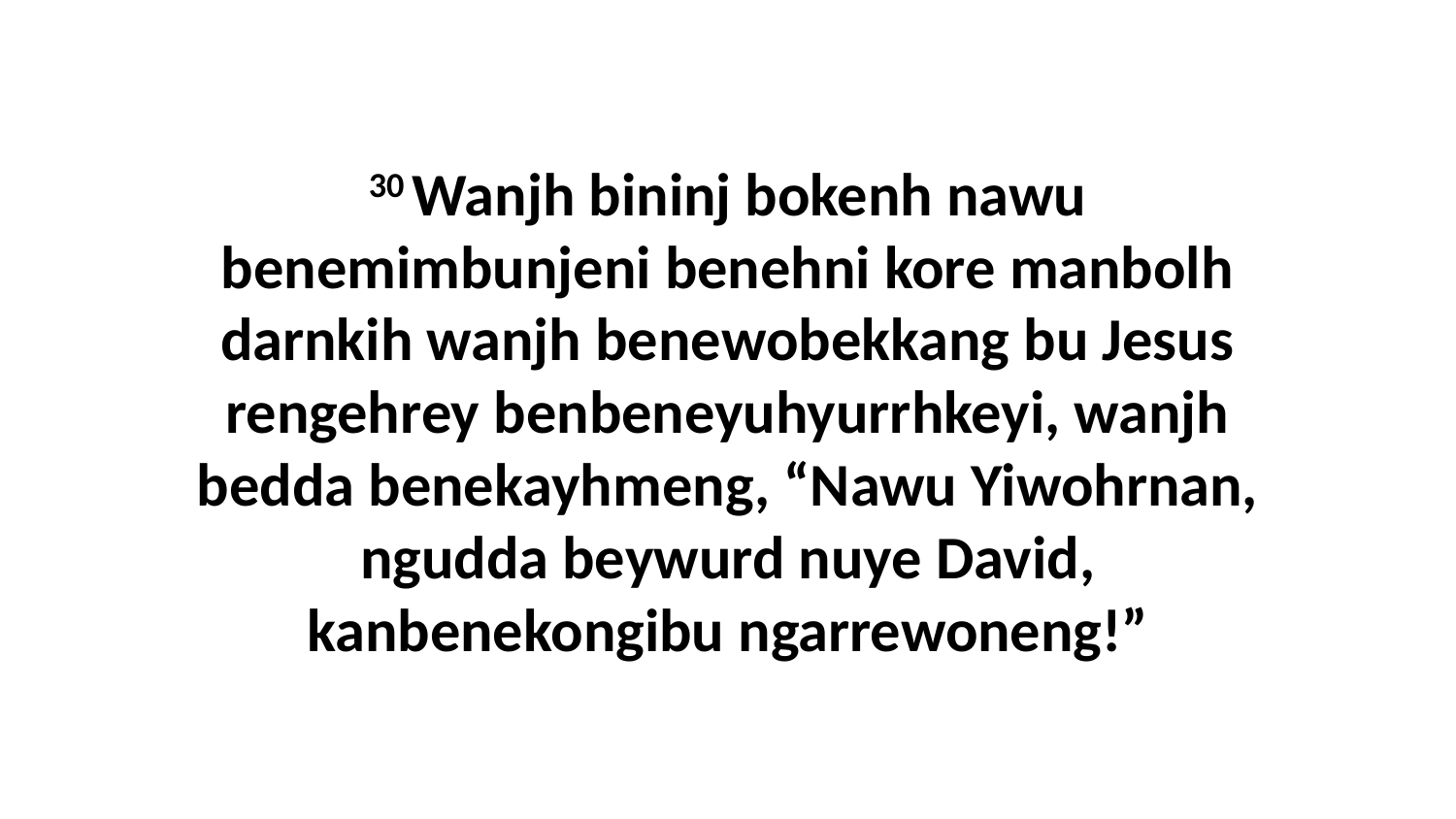

30 Wanjh bininj bokenh nawu benemimbunjeni benehni kore manbolh darnkih wanjh benewobekkang bu Jesus rengehrey benbeneyuhyurrhkeyi, wanjh bedda benekayhmeng, “Nawu Yiwohrnan, ngudda beywurd nuye David, kanbenekongibu ngarrewoneng!”